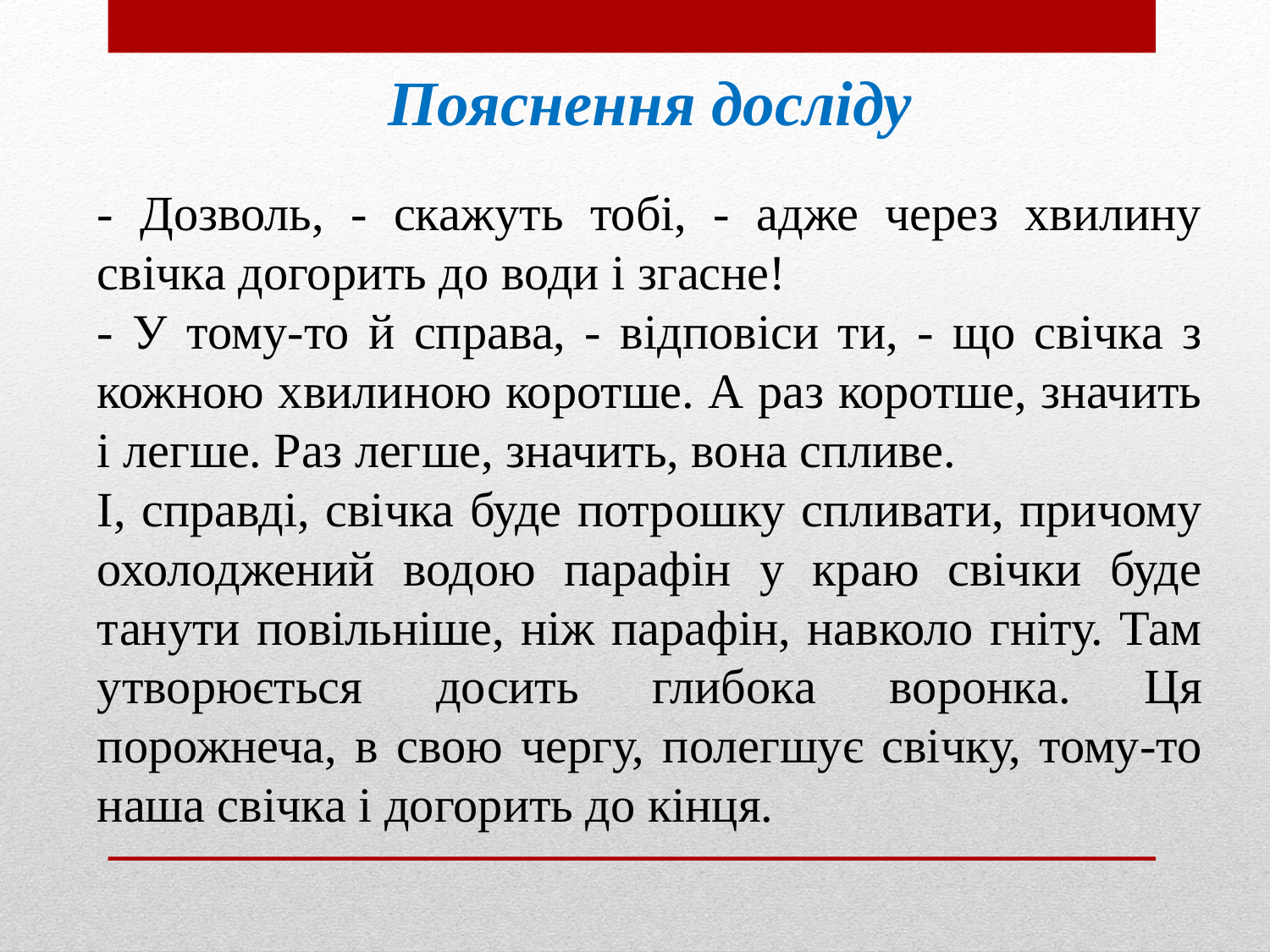

Пояснення досліду

- Дозволь, - скажуть тобі, - адже через хвилину свічка догорить до води і згасне!
- У тому-то й справа, - відповіси ти, - що свічка з кожною хвилиною коротше. А раз коротше, значить і легше. Раз легше, значить, вона спливе.
І, справді, свічка буде потрошку спливати, причому охолоджений водою парафін у краю свічки буде танути повільніше, ніж парафін, навколо гніту. Там утворюється досить глибока воронка. Ця порожнеча, в свою чергу, полегшує свічку, тому-то наша свічка і догорить до кінця.